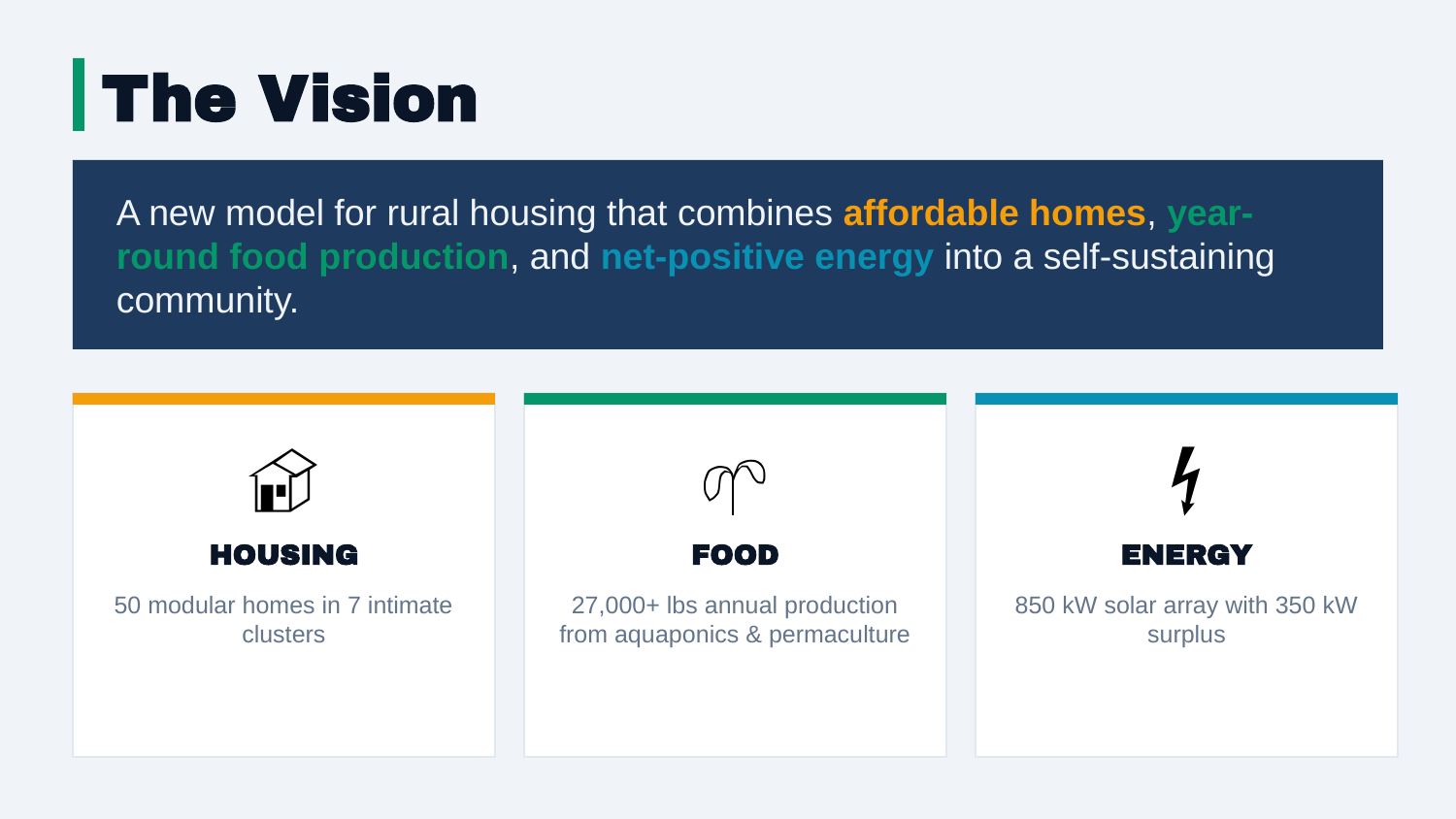

The Vision

A new model for rural housing that combines affordable homes, year-round food production, and net-positive energy into a self-sustaining community.

🏠
🌱
⚡
HOUSING
FOOD
ENERGY
50 modular homes in 7 intimate clusters
27,000+ lbs annual production from aquaponics & permaculture
850 kW solar array with 350 kW surplus